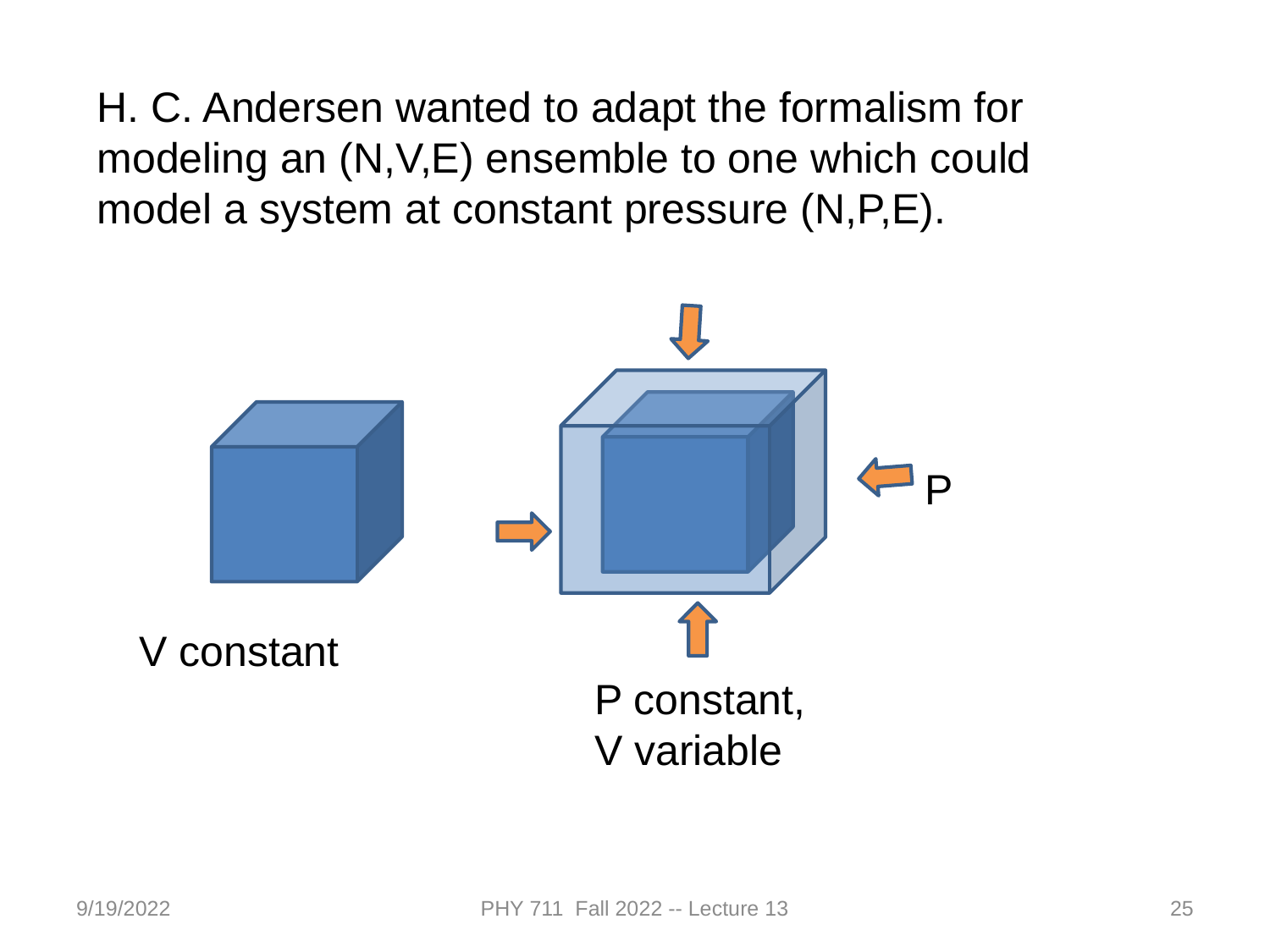

H. C. Andersen wanted to adapt the formalism for modeling an (N,V,E) ensemble to one which could model a system at constant pressure (N,P,E).

P

V constant
P constant, V variable
9/19/2022
PHY 711  Fall 2022 -- Lecture 13
25